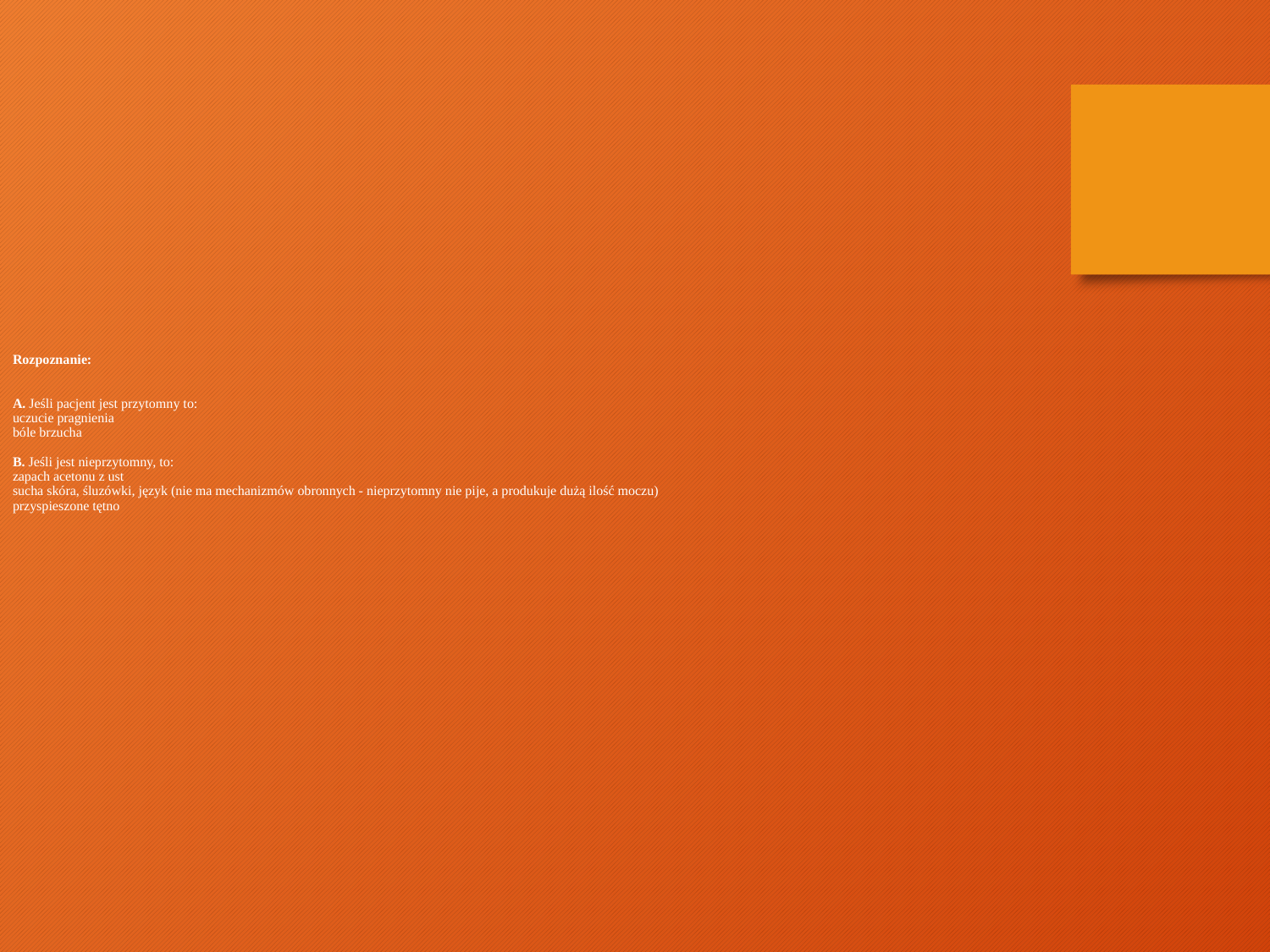

Rozpoznanie:
A. Jeśli pacjent jest przytomny to:
uczucie pragnienia
bóle brzucha
B. Jeśli jest nieprzytomny, to:
zapach acetonu z ust
sucha skóra, śluzówki, język (nie ma mechanizmów obronnych - nieprzytomny nie pije, a produkuje dużą ilość moczu)
przyspieszone tętno